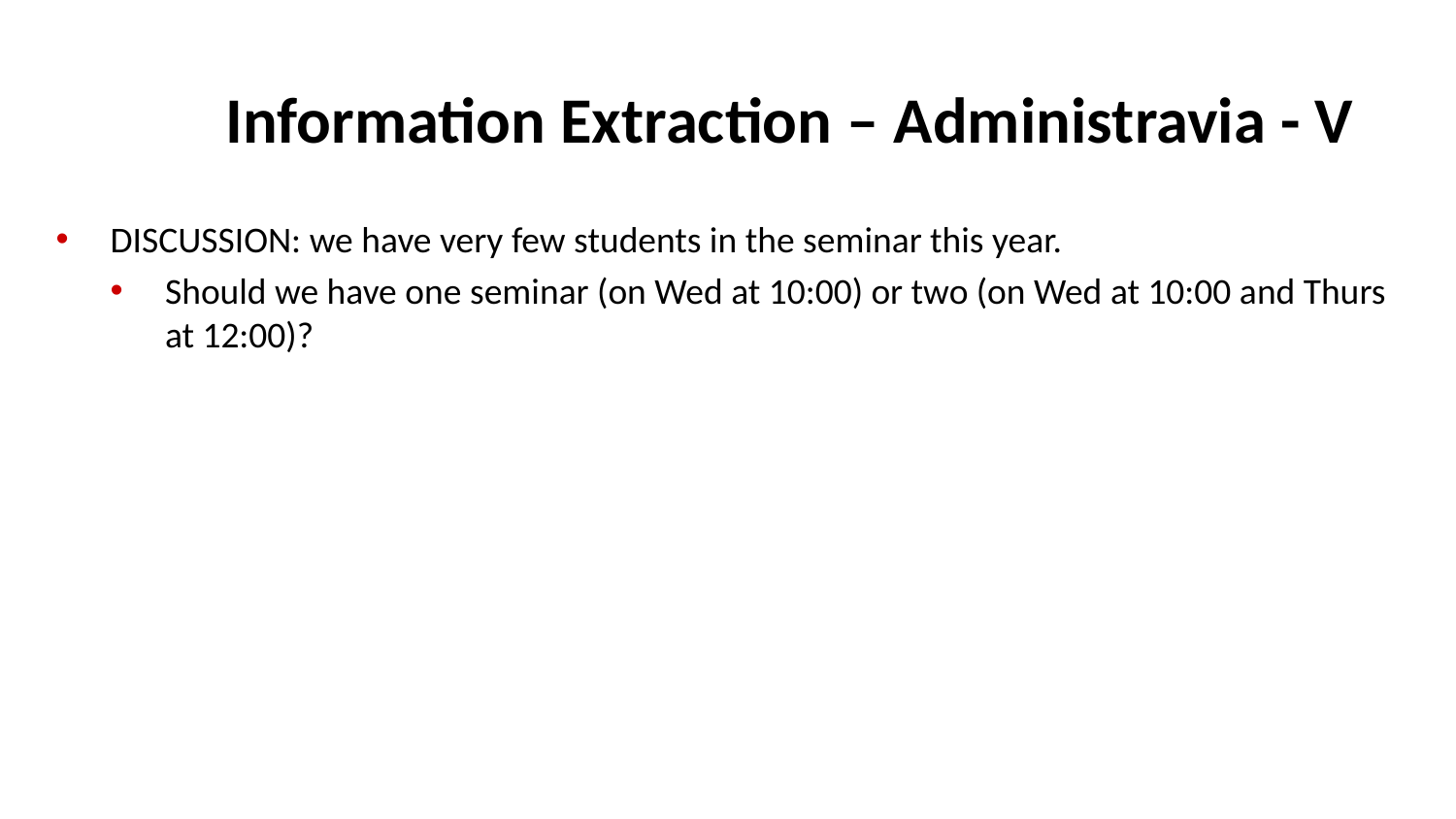

# Information Extraction – Administravia - V
DISCUSSION: we have very few students in the seminar this year.
Should we have one seminar (on Wed at 10:00) or two (on Wed at 10:00 and Thurs at 12:00)?